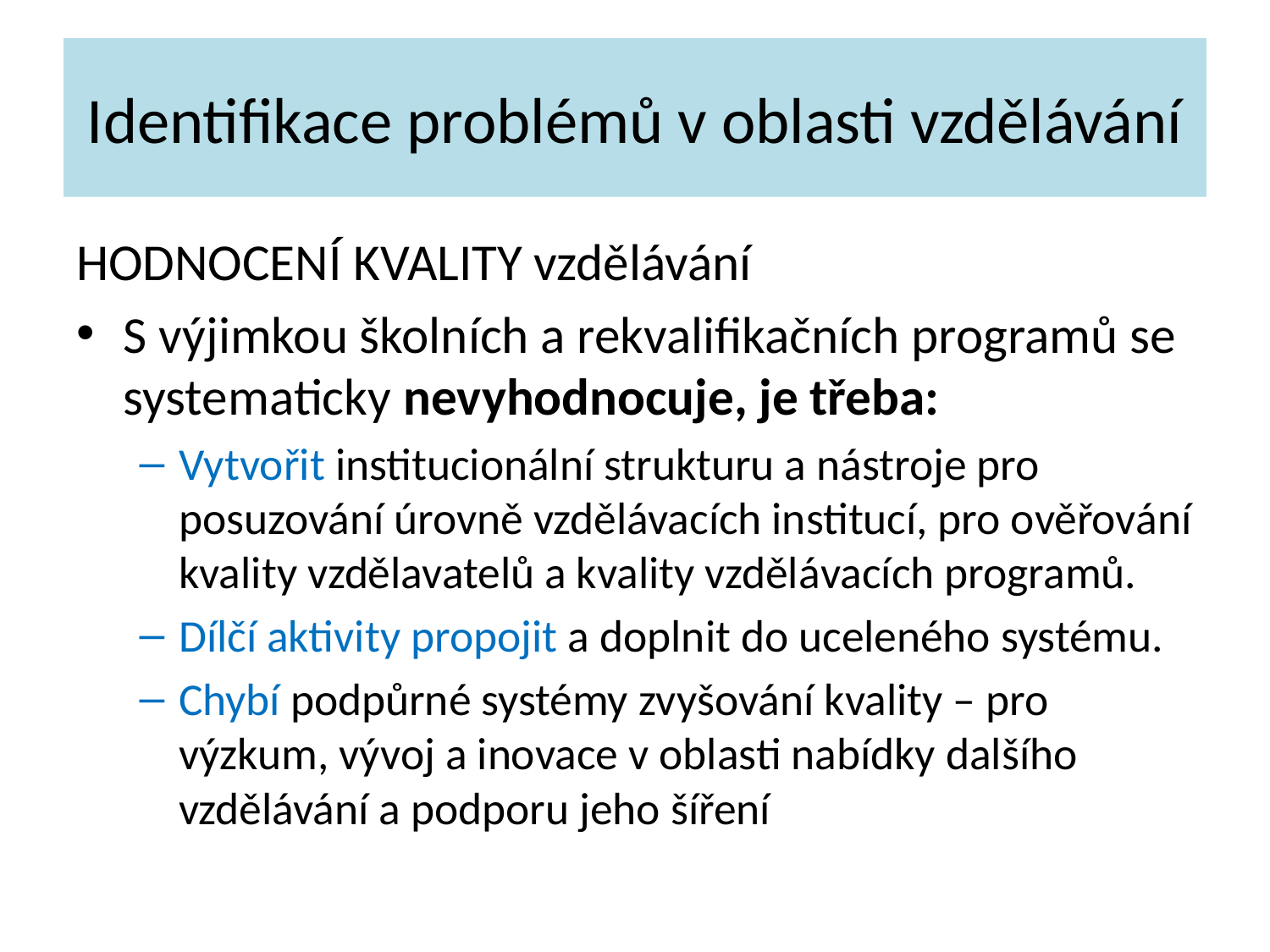

# Identifikace problémů v oblasti vzdělávání
HODNOCENÍ KVALITY vzdělávání
S výjimkou školních a rekvalifikačních programů se systematicky nevyhodnocuje, je třeba:
Vytvořit institucionální strukturu a nástroje pro posuzování úrovně vzdělávacích institucí, pro ověřování kvality vzdělavatelů a kvality vzdělávacích programů.
Dílčí aktivity propojit a doplnit do uceleného systému.
Chybí podpůrné systémy zvyšování kvality – pro výzkum, vývoj a inovace v oblasti nabídky dalšího vzdělávání a podporu jeho šíření